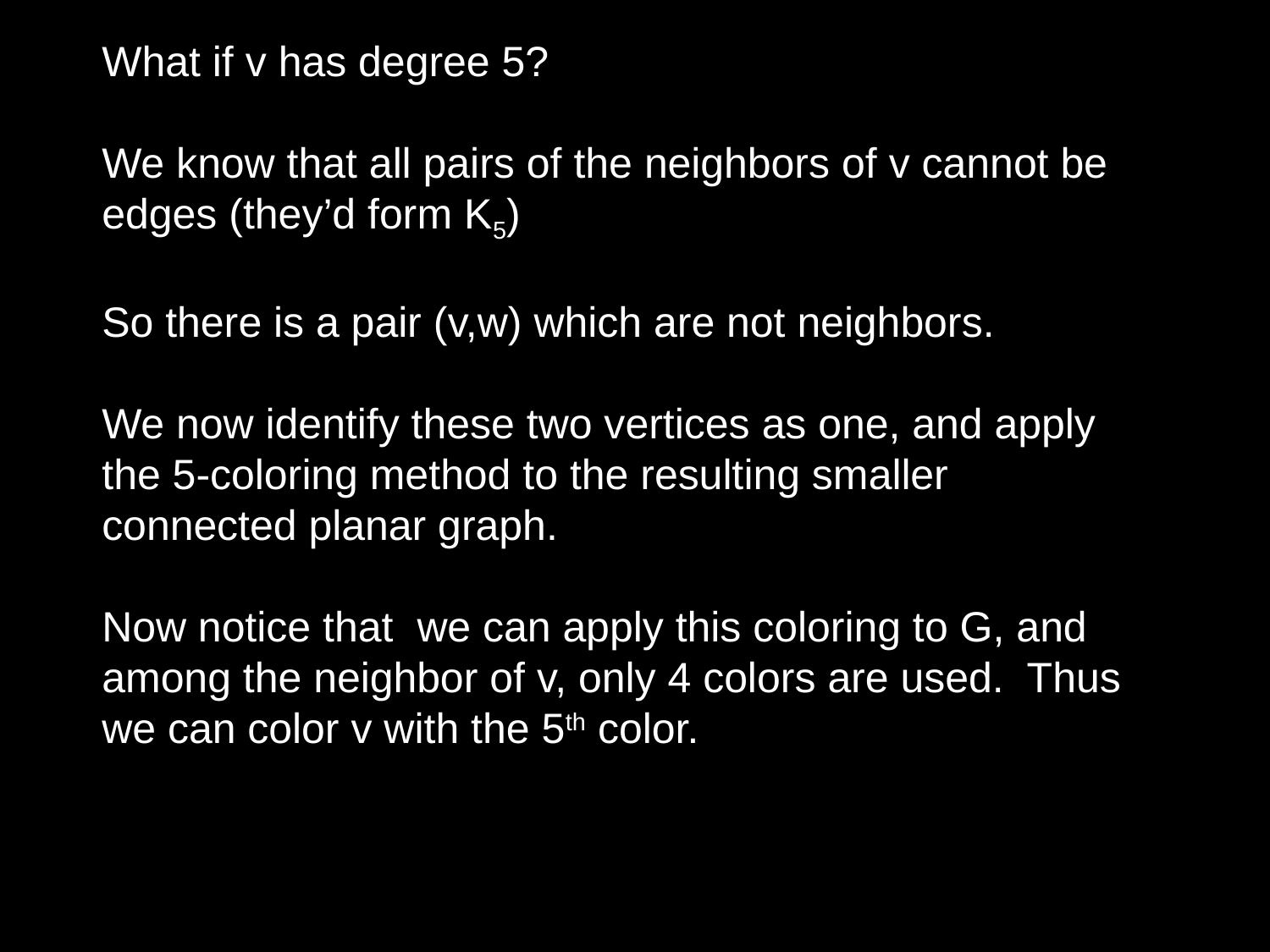

What if v has degree 5?

We know that all pairs of the neighbors of v cannot be edges (they’d form K5)

So there is a pair (v,w) which are not neighbors.

We now identify these two vertices as one, and apply the 5-coloring method to the resulting smaller connected planar graph.

Now notice that  we can apply this coloring to G, and among the neighbor of v, only 4 colors are used.  Thus we can color v with the 5th color.